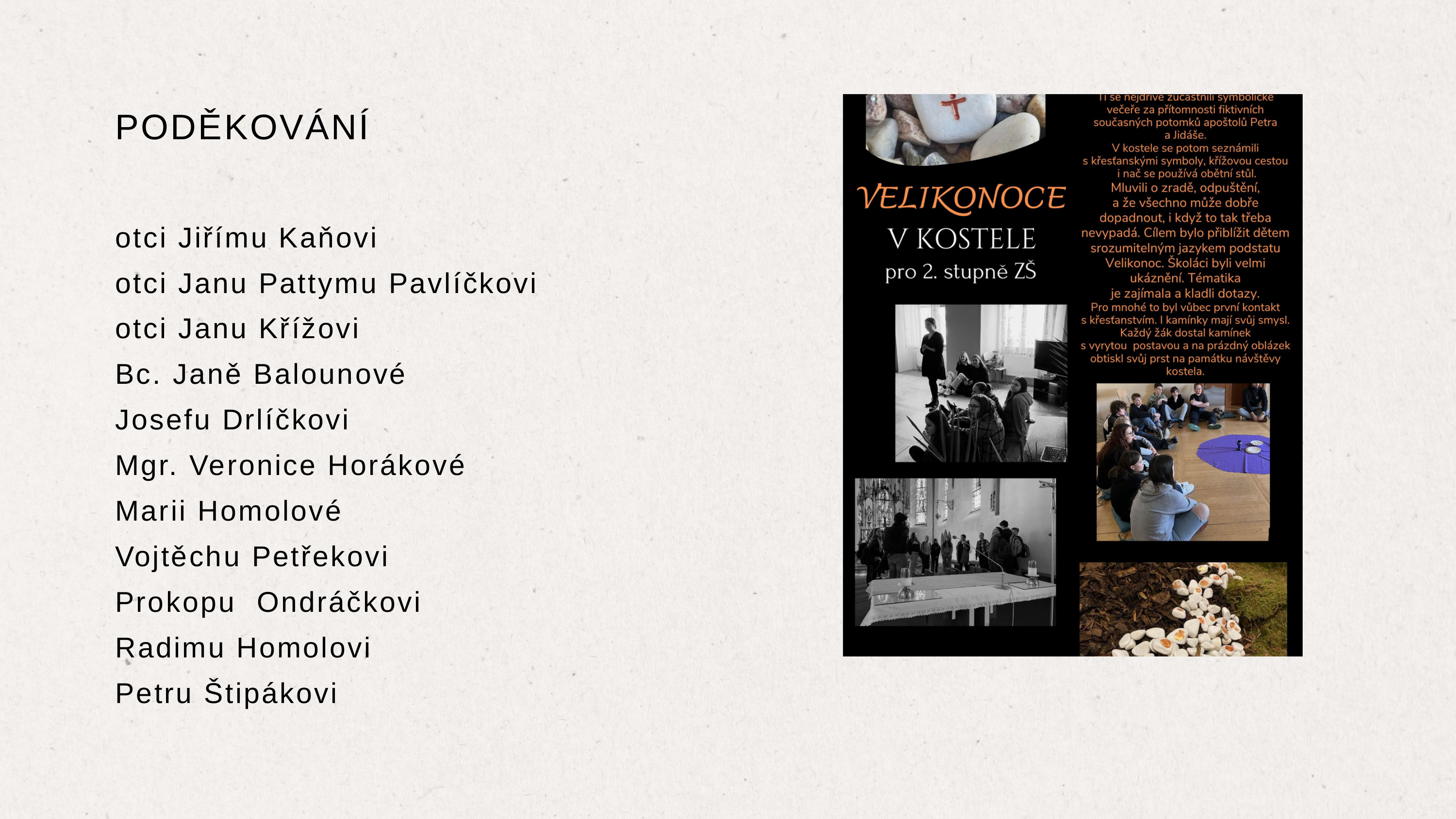

PODĚKOVÁNÍ
otci Jiřímu Kaňovi
otci Janu Pattymu Pavlíčkovi
otci Janu Křížovi
Bc. Janě Balounové
Josefu Drlíčkovi
Mgr. Veronice Horákové
Marii Homolové
Vojtěchu Petřekovi
Prokopu  Ondráčkovi
Radimu Homolovi
Petru Štipákovi